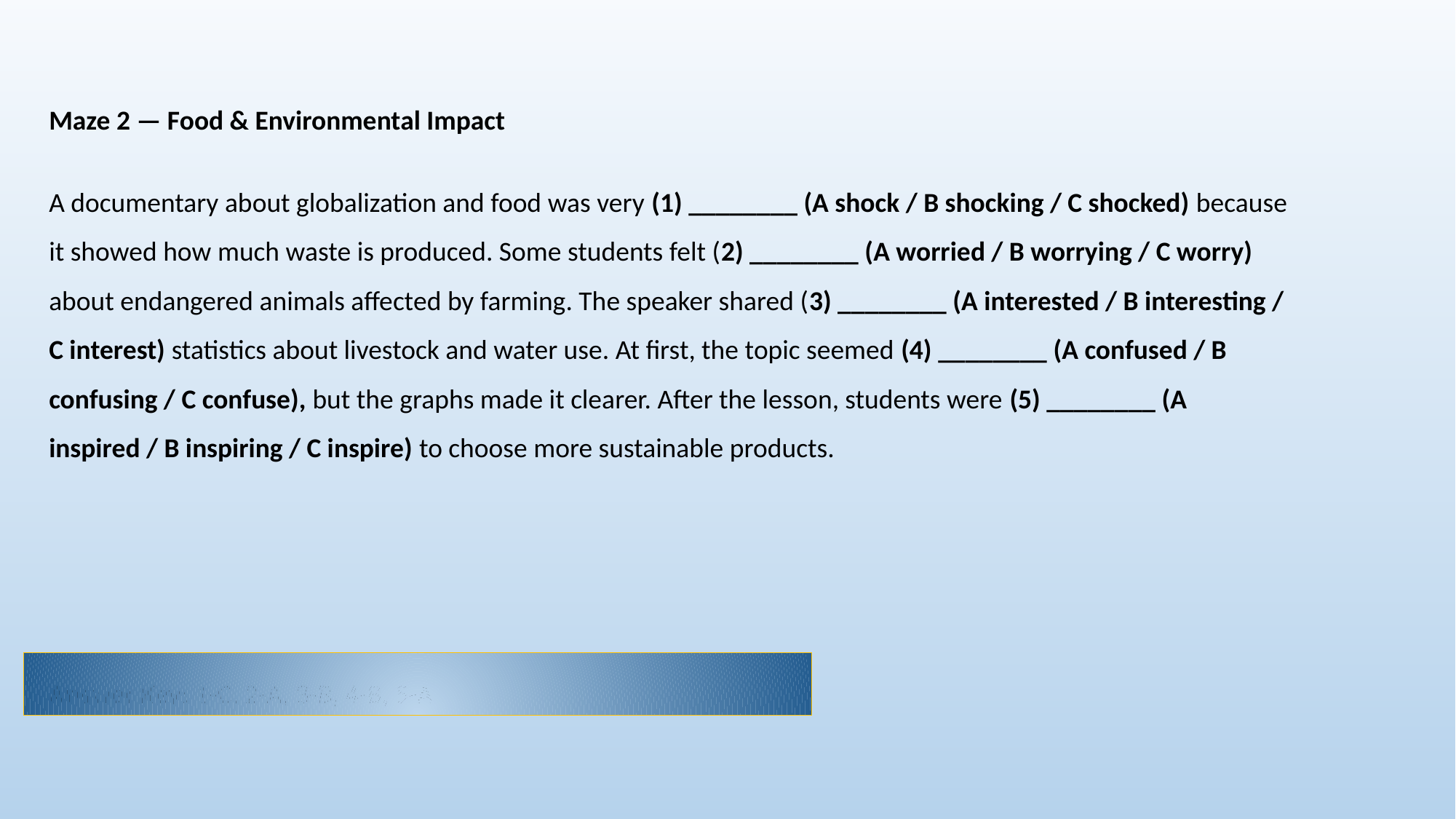

Maze 2 — Food & Environmental Impact

A documentary about globalization and food was very (1) ________ (A shock / B shocking / C shocked) because it showed how much waste is produced. Some students felt (2) ________ (A worried / B worrying / C worry) about endangered animals affected by farming. The speaker shared (3) ________ (A interested / B interesting / C interest) statistics about livestock and water use. At first, the topic seemed (4) ________ (A confused / B confusing / C confuse), but the graphs made it clearer. After the lesson, students were (5) ________ (A inspired / B inspiring / C inspire) to choose more sustainable products.

Answer Key: 1-C, 2-A, 3-B, 4-B, 5-A